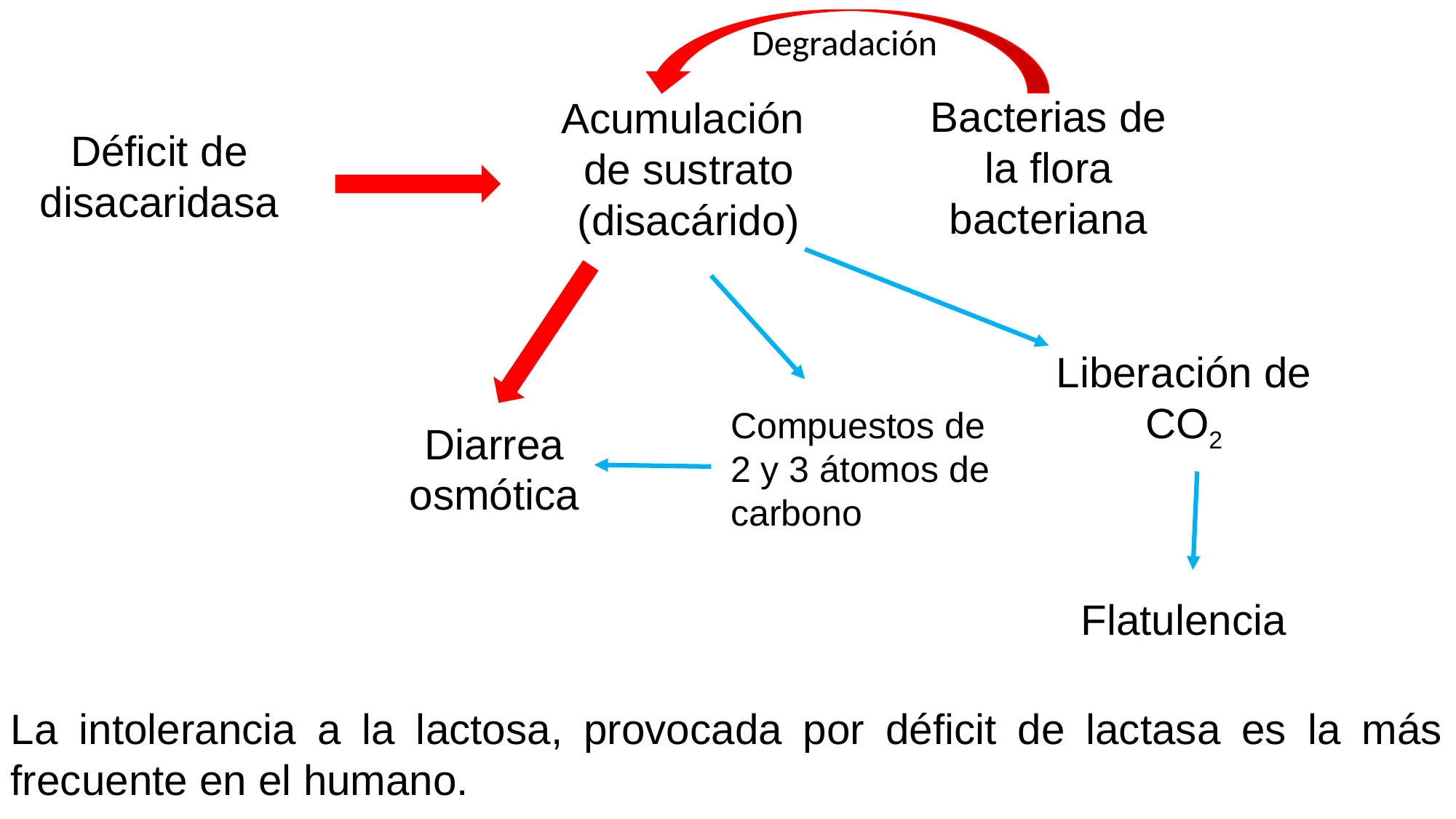

Degradación
Bacterias de la flora bacteriana
Acumulación  de sustrato (disacárido)
Déficit de disacaridasa

Liberación de CO2
Compuestos de 2 y 3 átomos de carbono
Diarrea osmótica
Flatulencia
La intolerancia a la lactosa, provocada por déficit de lactasa es la más frecuente en el humano.